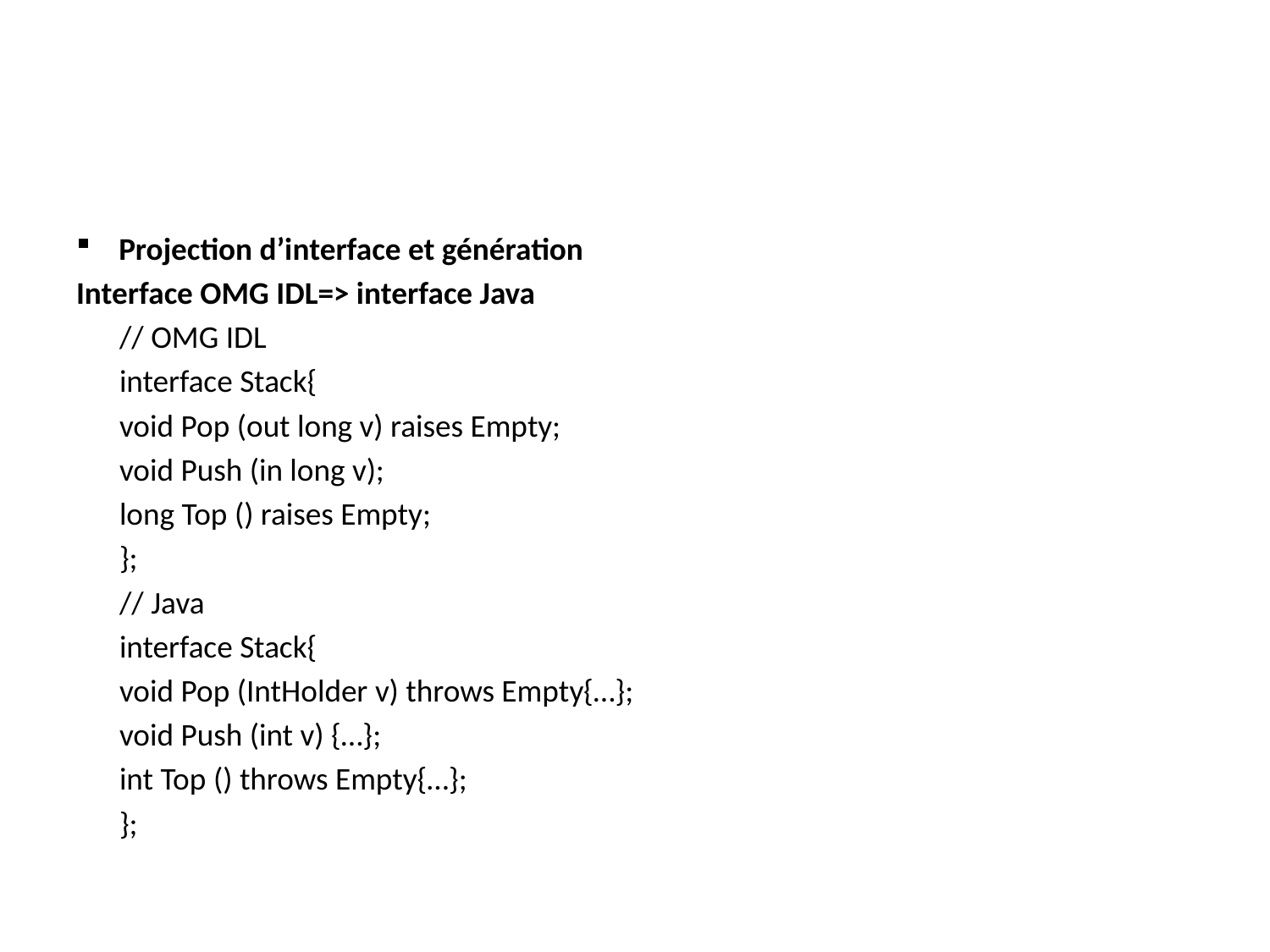

#
Projection d’interface et génération
Interface OMG IDL=> interface Java
      // OMG IDL
      interface Stack{
      void Pop (out long v) raises Empty;
      void Push (in long v);
      long Top () raises Empty;
      };
      // Java
      interface Stack{
      void Pop (IntHolder v) throws Empty{…};
      void Push (int v) {…};
      int Top () throws Empty{…};
      };